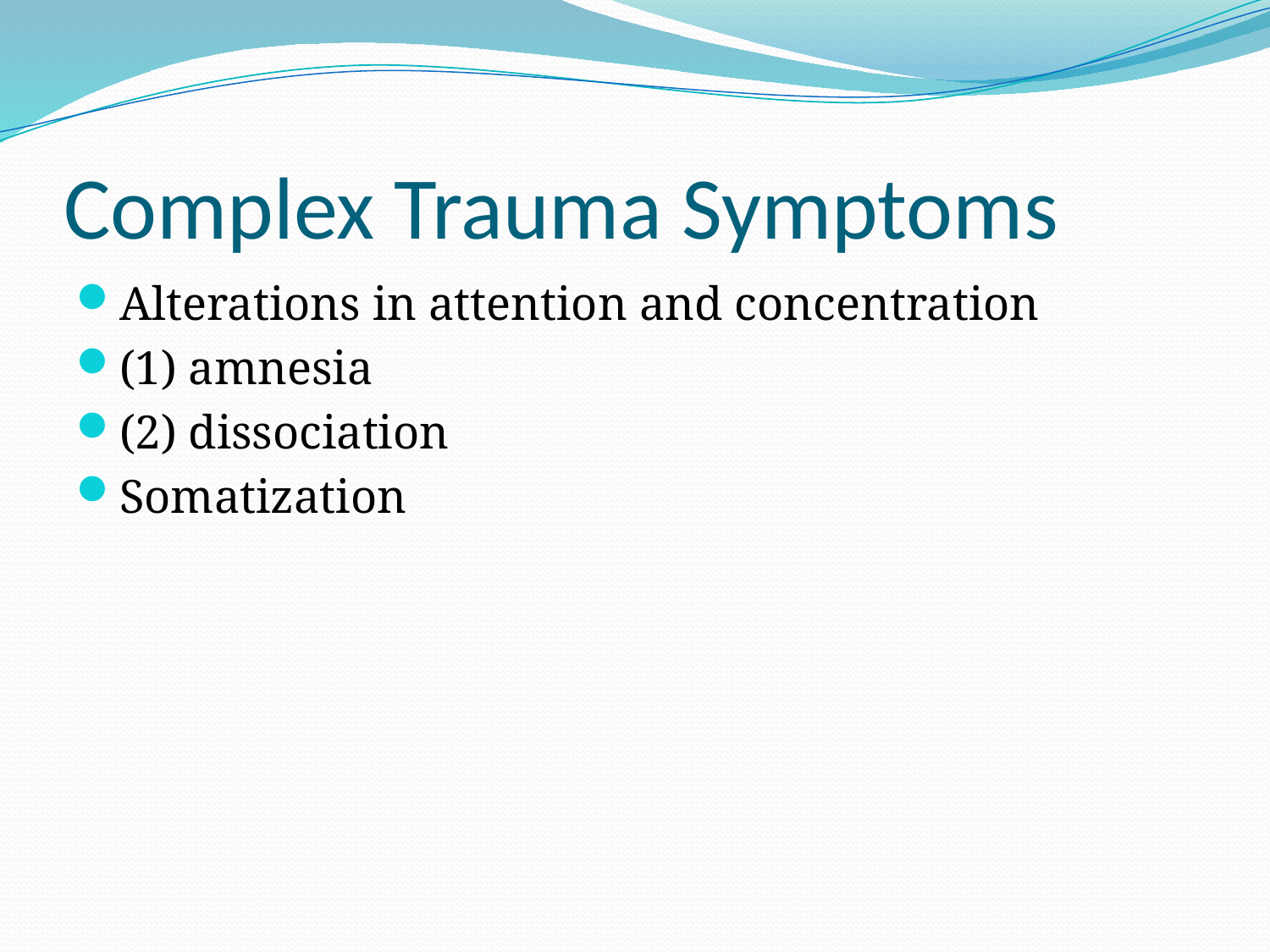

# Complex Trauma Symptoms
Alterations in attention and concentration
(1) amnesia
(2) dissociation
Somatization